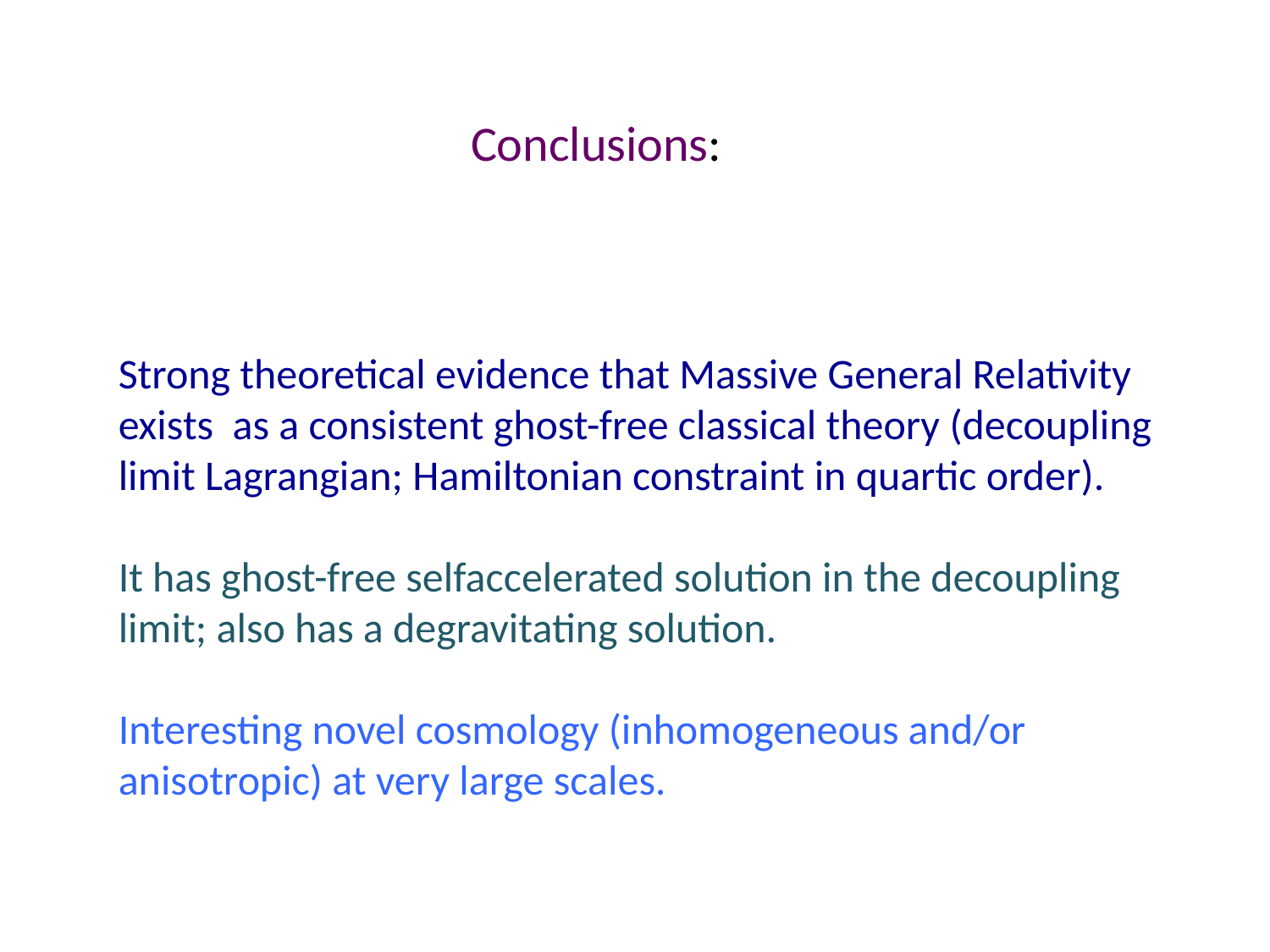

Conclusions:

Strong theoretical evidence that Massive General Relativity  exists  as a consistent ghost-free classical theory (decoupling limit Lagrangian; Hamiltonian constraint in quartic order).

It has ghost-free selfaccelerated solution in the decoupling limit; also has a degravitating solution.

Interesting novel cosmology (inhomogeneous and/or anisotropic) at very large scales.